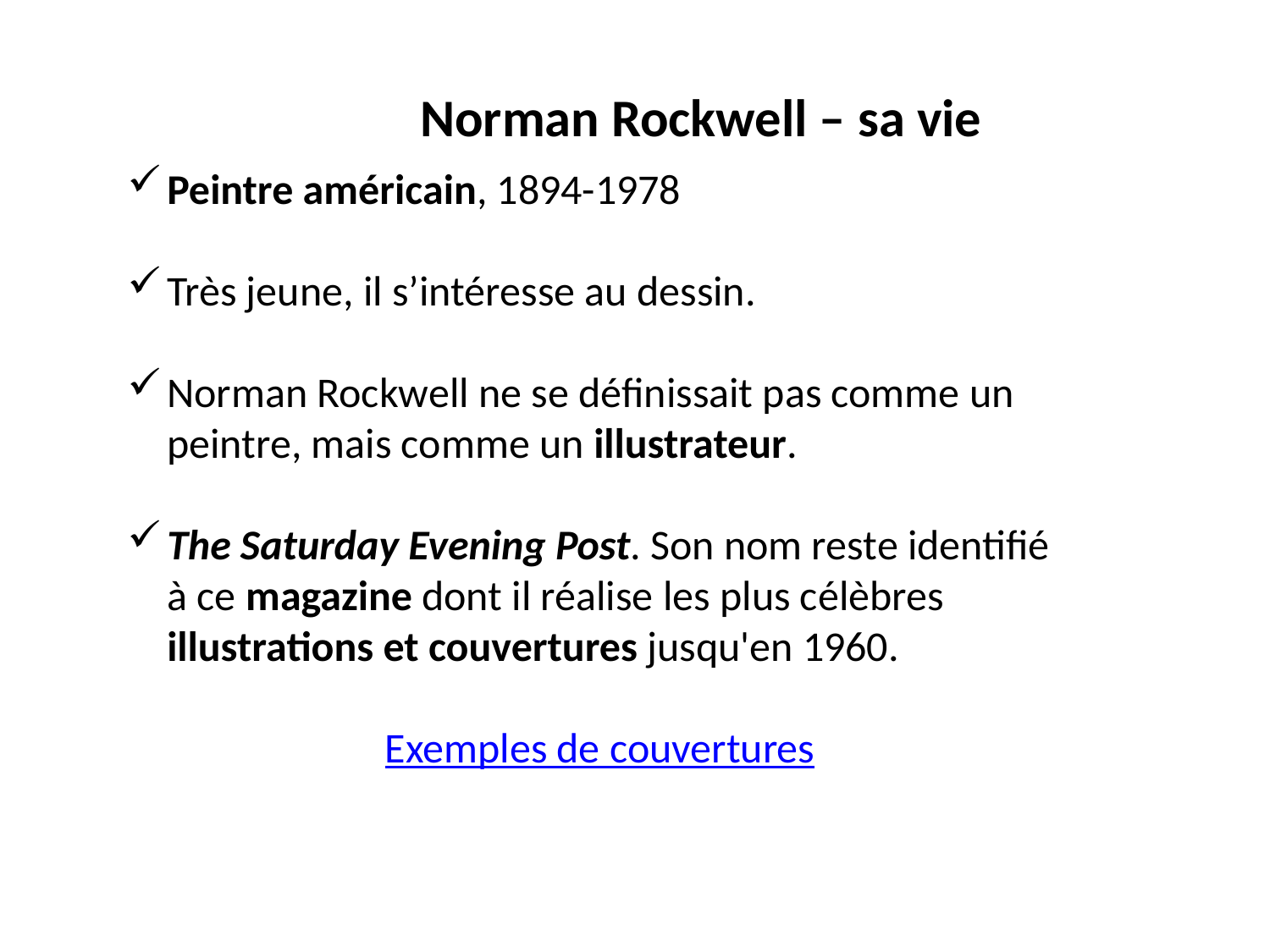

Norman Rockwell – sa vie
Peintre américain, 1894-1978

Très jeune, il s’intéresse au dessin.

Norman Rockwell ne se définissait pas comme un peintre, mais comme un illustrateur.

The Saturday Evening Post. Son nom reste identifié à ce magazine dont il réalise les plus célèbres illustrations et couvertures jusqu'en 1960.

Exemples de couvertures